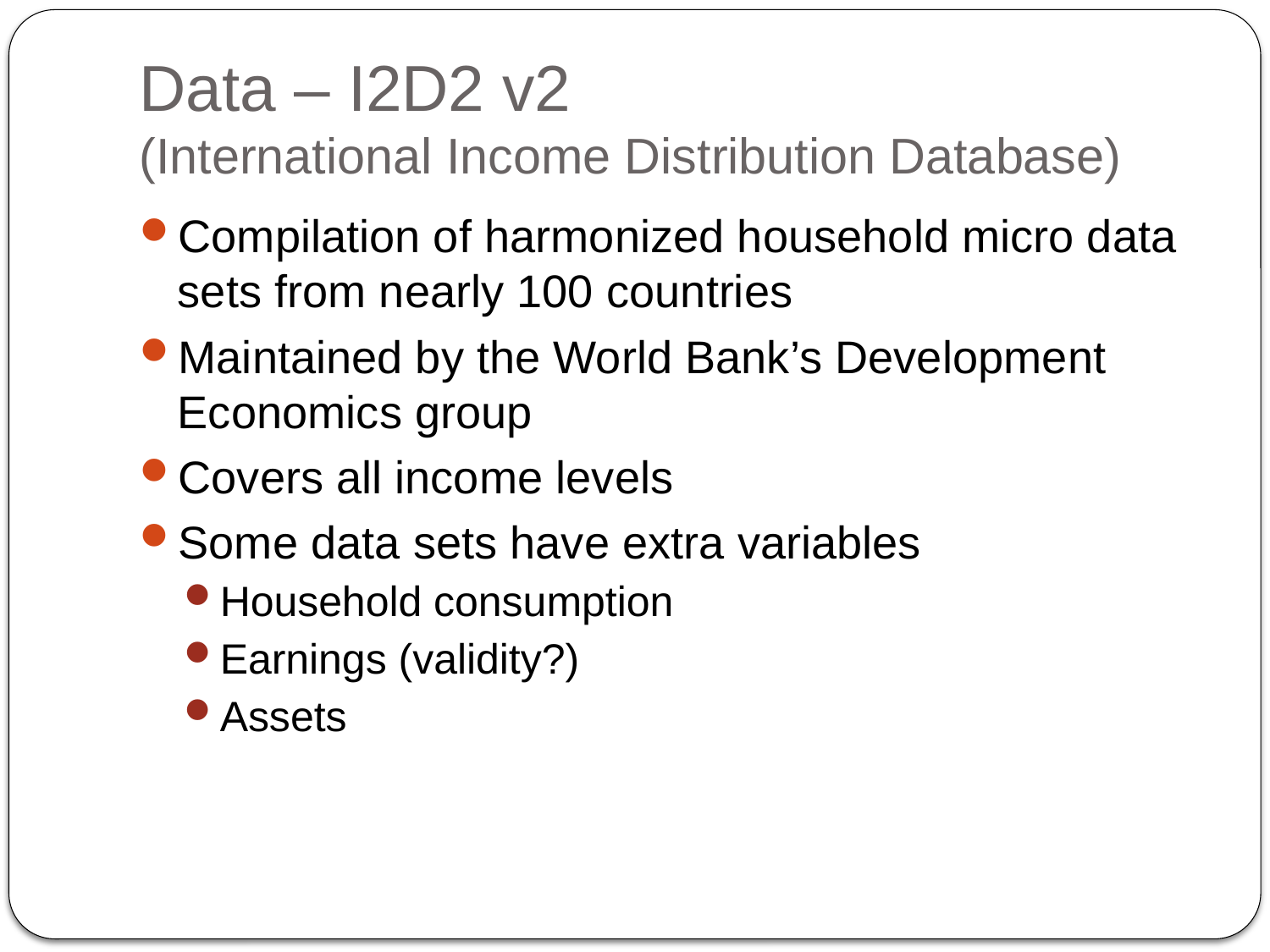

# Data – I2D2 v2 (International Income Distribution Database)
Compilation of harmonized household micro data sets from nearly 100 countries
Maintained by the World Bank’s Development Economics group
Covers all income levels
Some data sets have extra variables
Household consumption
Earnings (validity?)
Assets